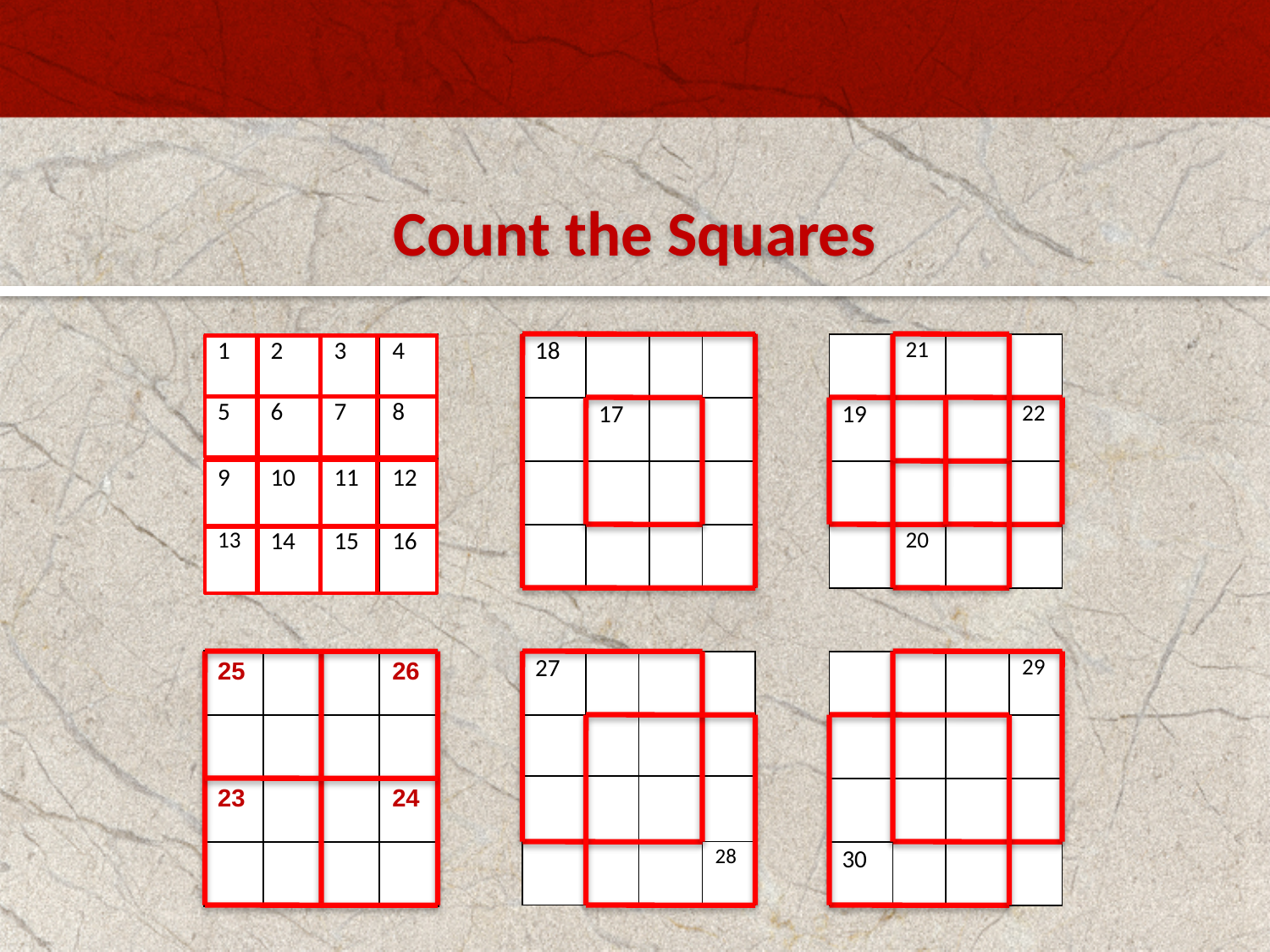

Count the Squares

| 1 | 2 | 3 | 4 |
| --- | --- | --- | --- |
| 5 | 6 | 7 | 8 |
| 9 | 10 | 11 | 12 |
| 13 | 14 | 15 | 16 |
| 18 |  |  |  |
| --- | --- | --- | --- |
|  | 17 |  |  |
|  |  |  |  |
|  |  |  |  |

|  | 21 |  |  |
| --- | --- | --- | --- |
| 19 |  |  | 22 |
|  |  |  |  |
|  | 20 |  |  |

| 25 |  |  | 26 |
| --- | --- | --- | --- |
|  |  |  |  |
| 23 |  |  | 24 |
|  |  |  |  |

| 27 |  |  |  |
| --- | --- | --- | --- |
|  |  |  |  |
|  |  |  |  |
|  |  |  | 28 |

|  |  |  | 29 |
| --- | --- | --- | --- |
|  |  |  |  |
|  |  |  |  |
| 30 |  |  |  |